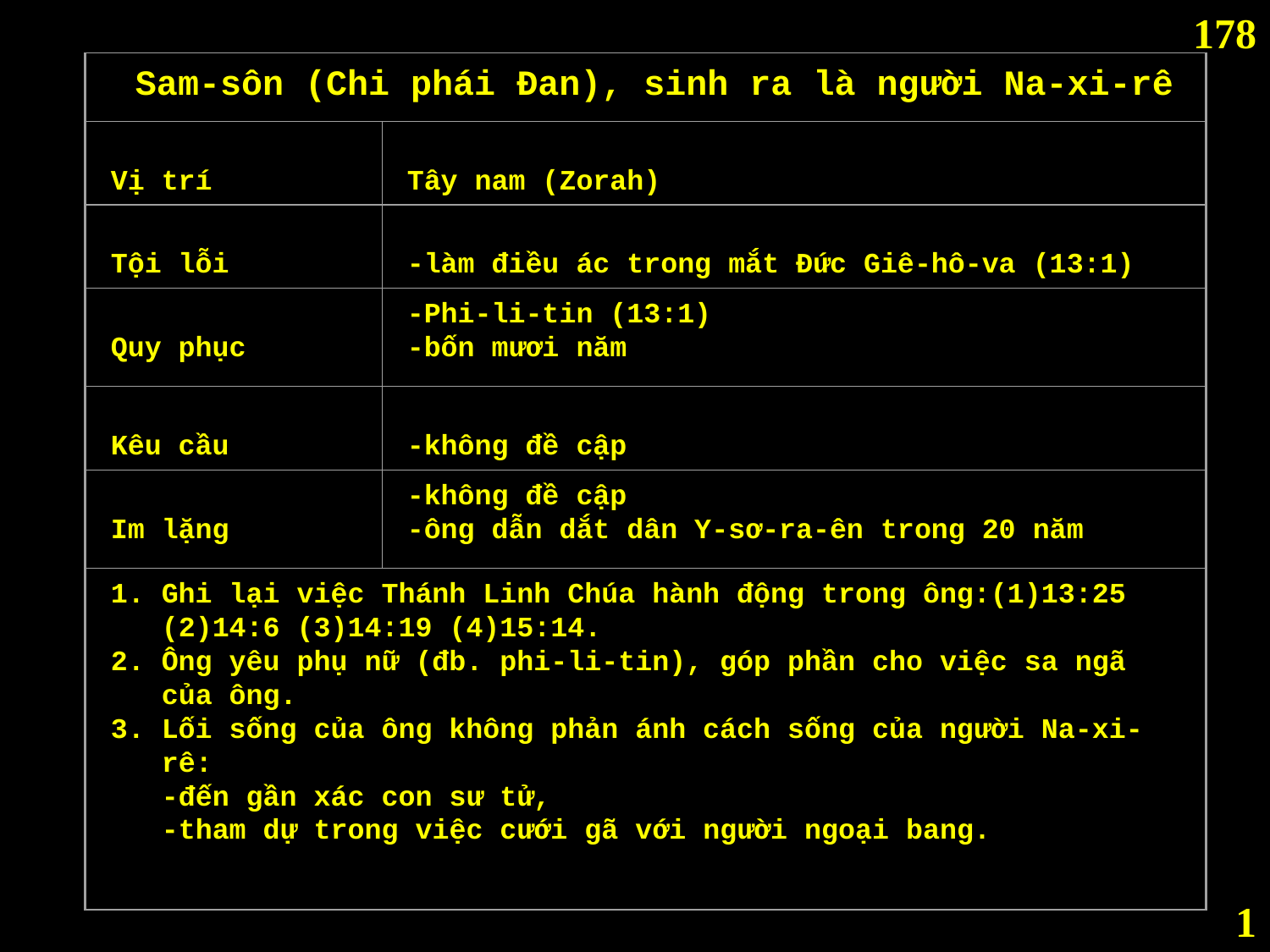

178

 Sam-sôn (Chi phái Đan), sinh ra là người Na-xi-rê

Vị trí

Tây nam (Zorah)

Tội lỗi

-làm điều ác trong mắt Đức Giê-hô-va (13:1)

Quy phục

-Phi-li-tin (13:1)
-bốn mươi năm

Kêu cầu

-không đề cập

Im lặng

-không đề cập
-ông dẫn dắt dân Y-sơ-ra-ên trong 20 năm

1. Ghi lại việc Thánh Linh Chúa hành động trong ông:(1)13:25
   (2)14:6 (3)14:19 (4)15:14.
2. Ông yêu phụ nữ (đb. phi-li-tin), góp phần cho việc sa ngã
   của ông.
3. Lối sống của ông không phản ánh cách sống của người Na-xi-
   rê:
   -đến gần xác con sư tử,
   -tham dự trong việc cưới gã với người ngoại bang.

1